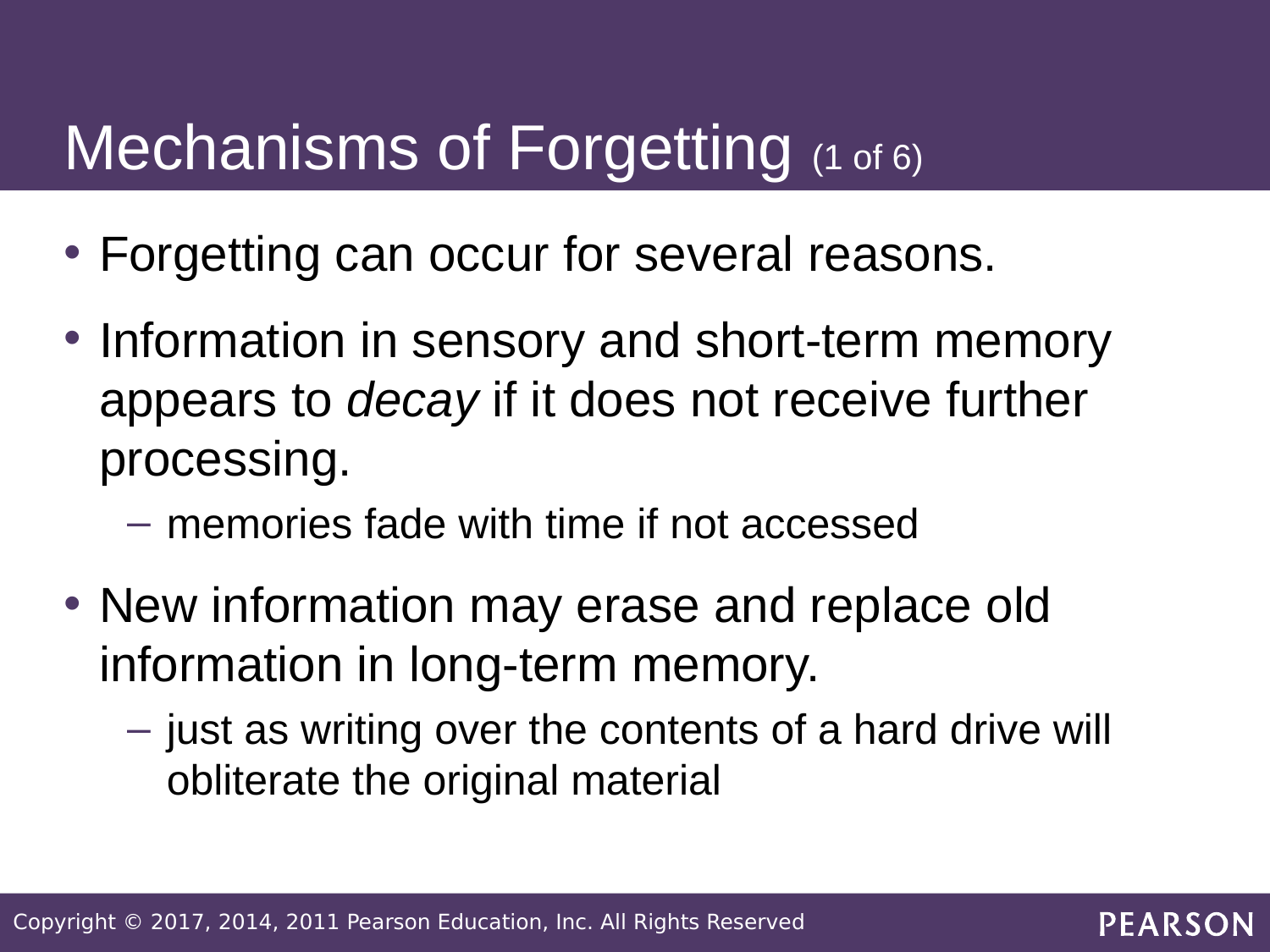

# Mechanisms of Forgetting (1 of 6)
Forgetting can occur for several reasons.
Information in sensory and short-term memory appears to decay if it does not receive further processing.
memories fade with time if not accessed
New information may erase and replace old information in long-term memory.
just as writing over the contents of a hard drive will obliterate the original material